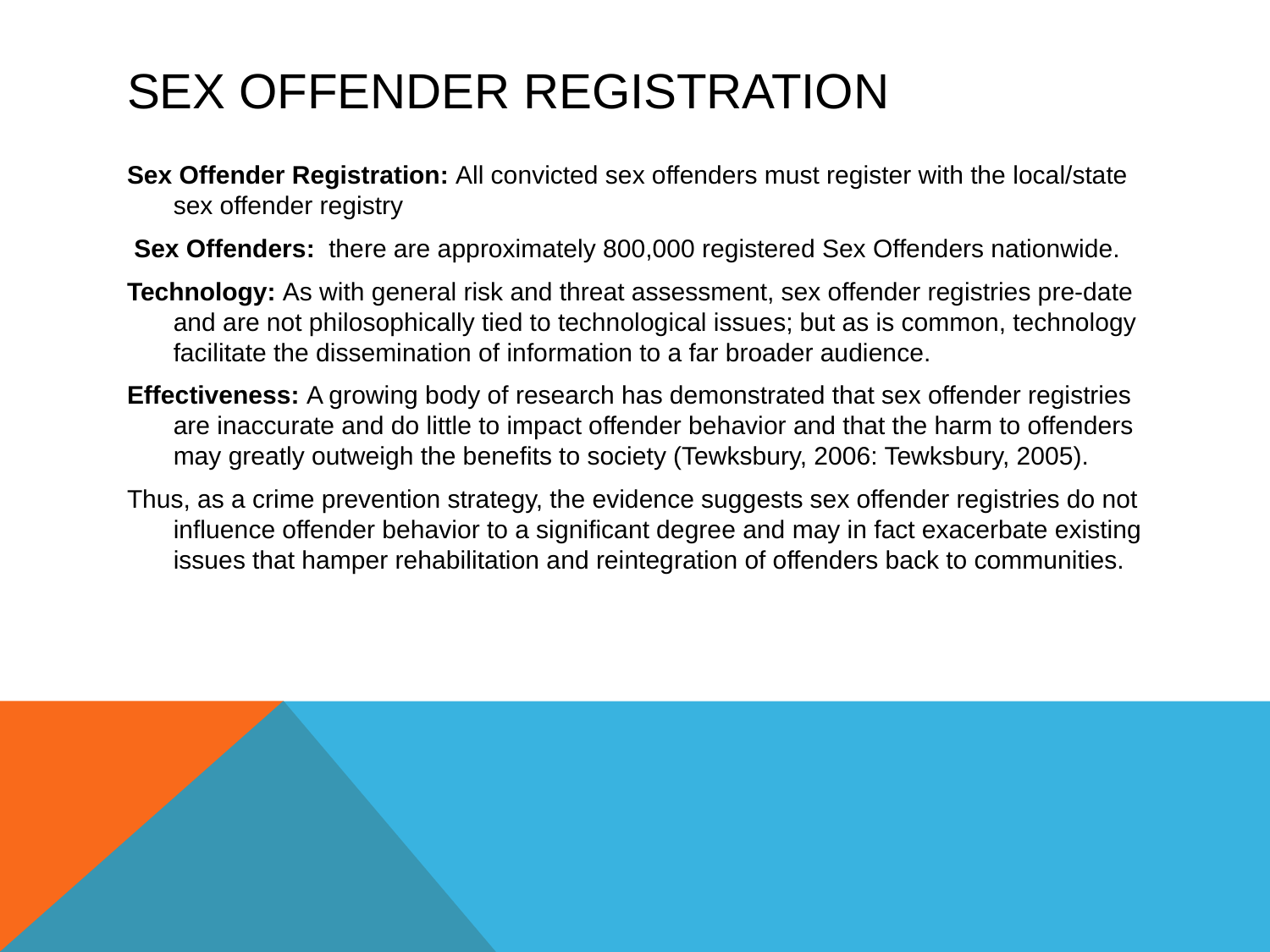

# Sex Offender Registration
Sex Offender Registration: All convicted sex offenders must register with the local/state sex offender registry
 Sex Offenders:  there are approximately 800,000 registered Sex Offenders nationwide.
Technology: As with general risk and threat assessment, sex offender registries pre-date and are not philosophically tied to technological issues; but as is common, technology facilitate the dissemination of information to a far broader audience.
Effectiveness: A growing body of research has demonstrated that sex offender registries are inaccurate and do little to impact offender behavior and that the harm to offenders may greatly outweigh the benefits to society (Tewksbury, 2006: Tewksbury, 2005).
Thus, as a crime prevention strategy, the evidence suggests sex offender registries do not influence offender behavior to a significant degree and may in fact exacerbate existing issues that hamper rehabilitation and reintegration of offenders back to communities.